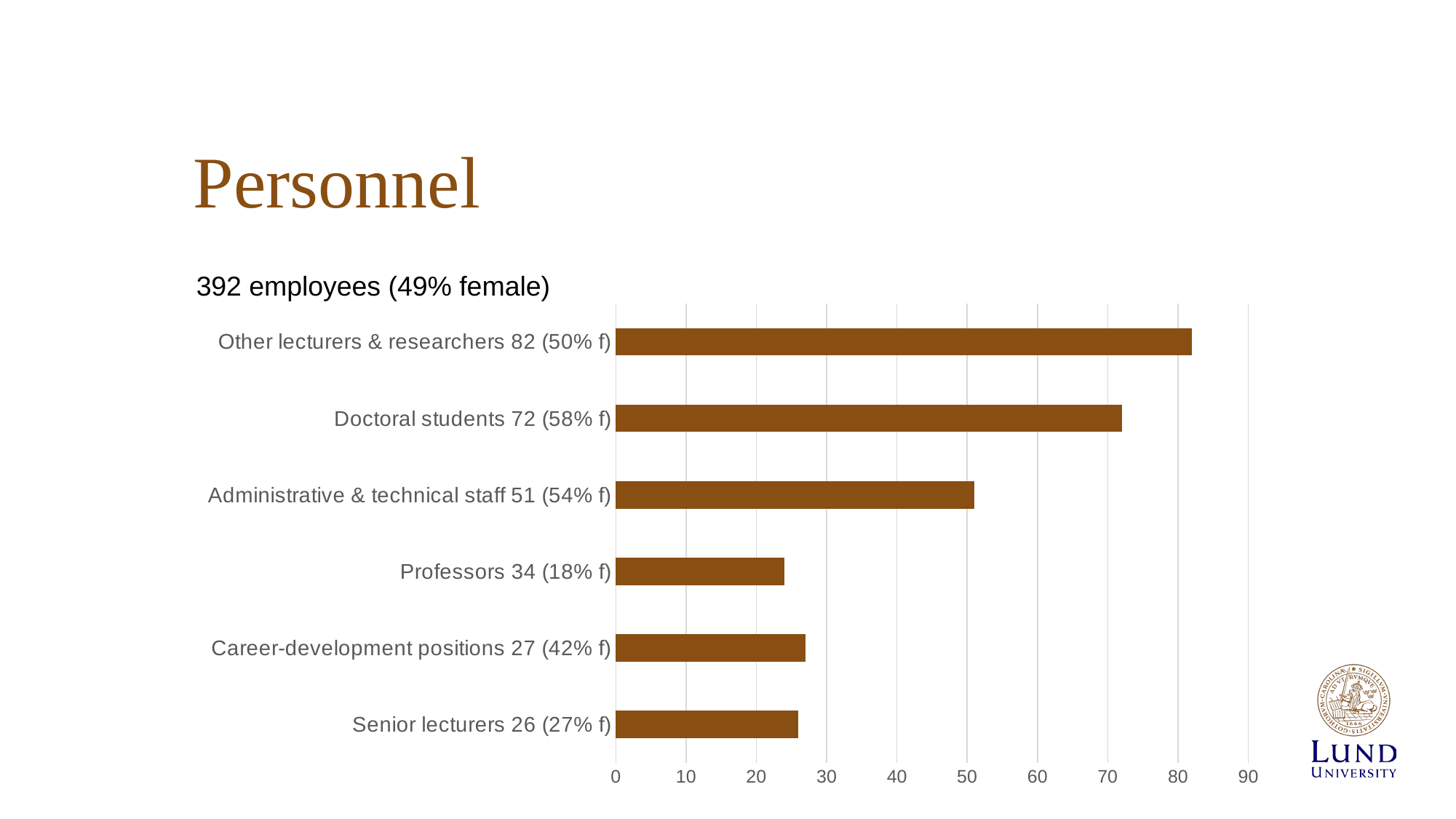

# Personnel
392 employees (49% female)

### Chart

| Category | Serie 1 |
|---|---|
| Senior lecturers 26 (27% f) | 26.0 |
| Career-development positions 27 (42% f) | 27.0 |
| Professors 34 (18% f) | 24.0 |
| Administrative & technical staff 51 (54% f) | 51.0 |
| Doctoral students 72 (58% f) | 72.0 |
| Other lecturers & researchers 82 (50% f) | 82.0 |